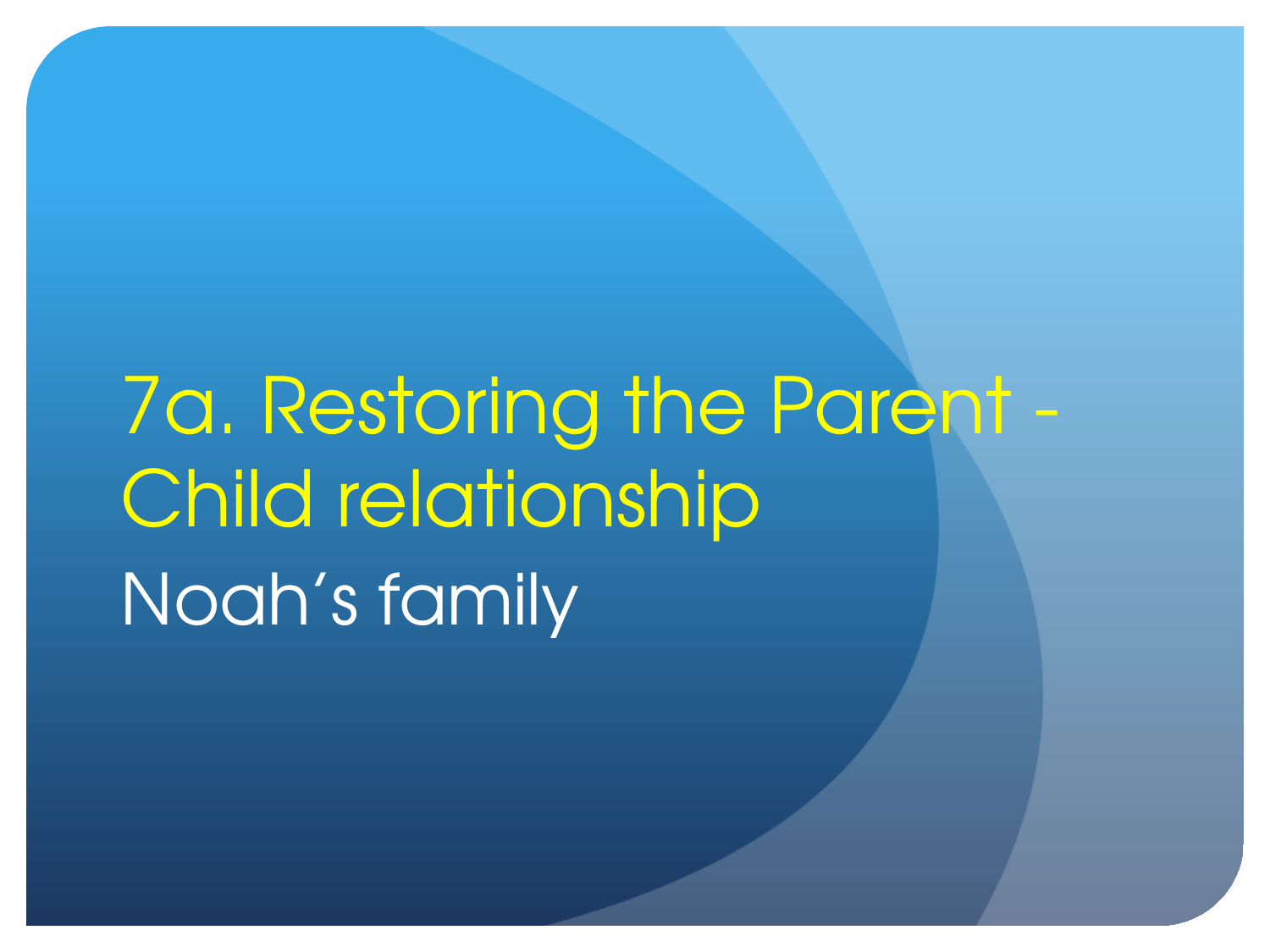

# 7a. Restoring the Parent - Child relationship
Noah’s family